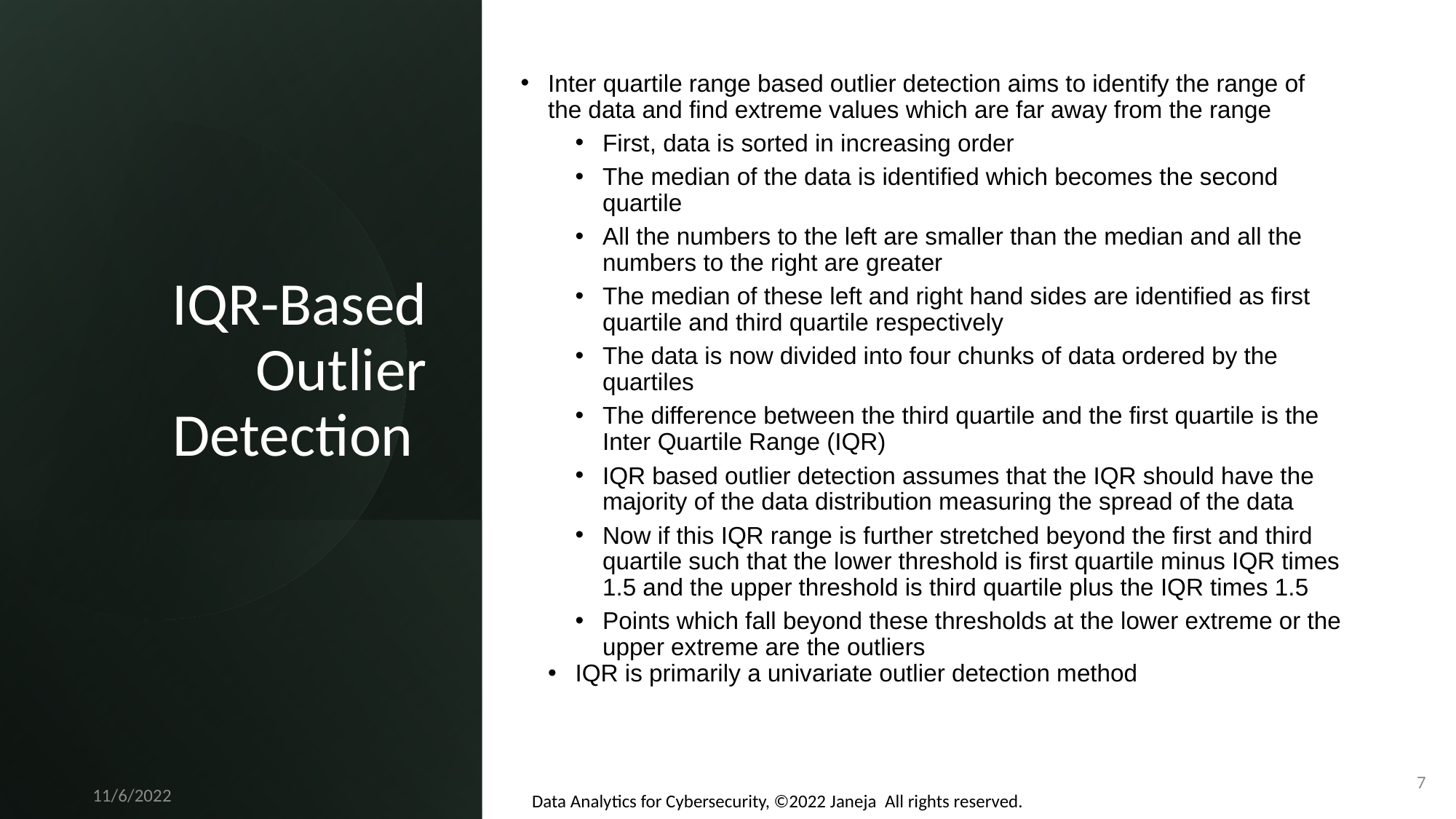

Inter quartile range based outlier detection aims to identify the range of the data and find extreme values which are far away from the range
First, data is sorted in increasing order
The median of the data is identified which becomes the second quartile
All the numbers to the left are smaller than the median and all the numbers to the right are greater
The median of these left and right hand sides are identified as first quartile and third quartile respectively
The data is now divided into four chunks of data ordered by the quartiles
The difference between the third quartile and the first quartile is the Inter Quartile Range (IQR)
IQR based outlier detection assumes that the IQR should have the majority of the data distribution measuring the spread of the data
Now if this IQR range is further stretched beyond the first and third quartile such that the lower threshold is first quartile minus IQR times 1.5 and the upper threshold is third quartile plus the IQR times 1.5
Points which fall beyond these thresholds at the lower extreme or the upper extreme are the outliers
IQR is primarily a univariate outlier detection method
# IQR-Based Outlier Detection

7
Data Analytics for Cybersecurity, ©2022 Janeja  All rights reserved.
11/6/2022